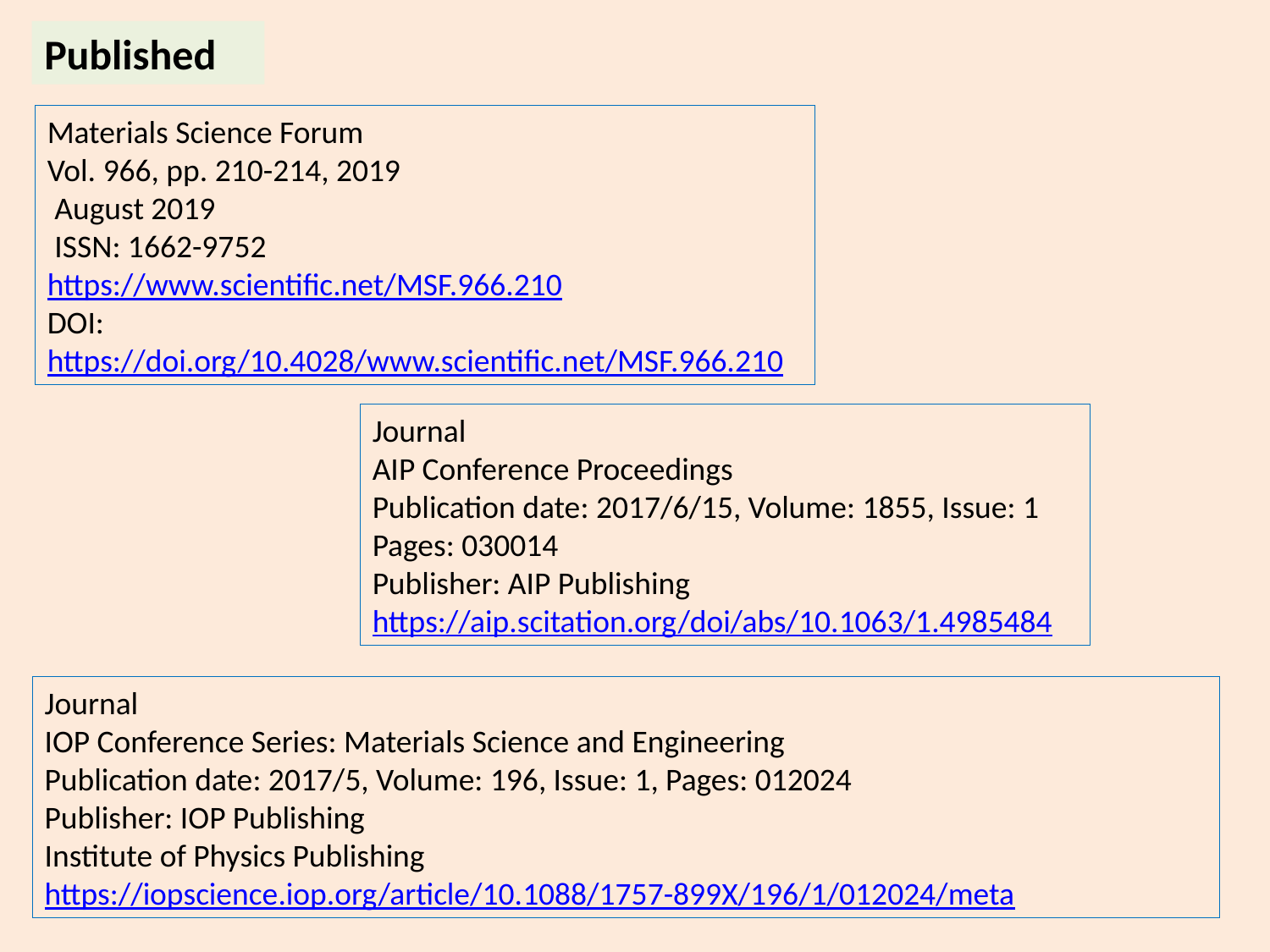

Published
Materials Science Forum
Vol. 966, pp. 210-214, 2019
 August 2019
 ISSN: 1662-9752
https://www.scientific.net/MSF.966.210
DOI:
https://doi.org/10.4028/www.scientific.net/MSF.966.210
Journal
AIP Conference Proceedings
Publication date: 2017/6/15, Volume: 1855, Issue: 1
Pages: 030014
Publisher: AIP Publishing
https://aip.scitation.org/doi/abs/10.1063/1.4985484
Journal
IOP Conference Series: Materials Science and Engineering
Publication date: 2017/5, Volume: 196, Issue: 1, Pages: 012024
Publisher: IOP Publishing
Institute of Physics Publishing
https://iopscience.iop.org/article/10.1088/1757-899X/196/1/012024/meta